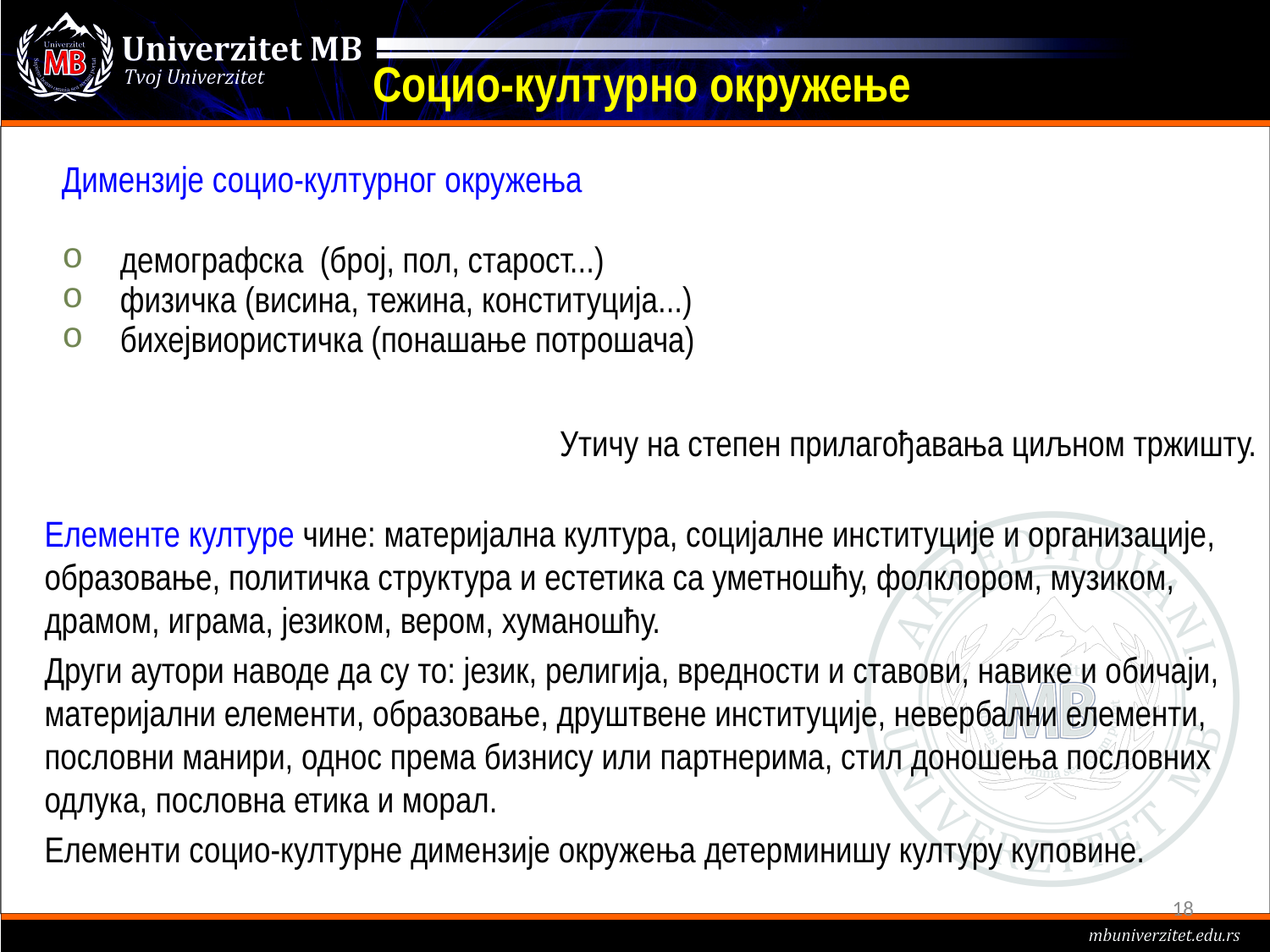

# Социо-културно окружење
Димензије социо-културног окружења

демографска  (број, пол, старост...)
физичка (висина, тежина, конституција...)
бихејвиористичка (понашање потрошача)

    Утичу на степен прилагођавања циљном тржишту.

Елементе културе чине: материјална култура, социјалне институције и организације, образовање, политичка структура и естетика са уметношћу, фолклором, музиком, драмом, играма, језиком, вером, хуманошћу.
Други аутори наводе да су то: језик, религија, вредности и ставови, навике и обичаји, материјални елементи, образовање, друштвене институције, невербални елементи, пословни манири, однос према бизнису или партнерима, стил доношења пословних одлука, пословна етика и морал.
Елементи социо-културне димензије окружења детерминишу културу куповине.
18